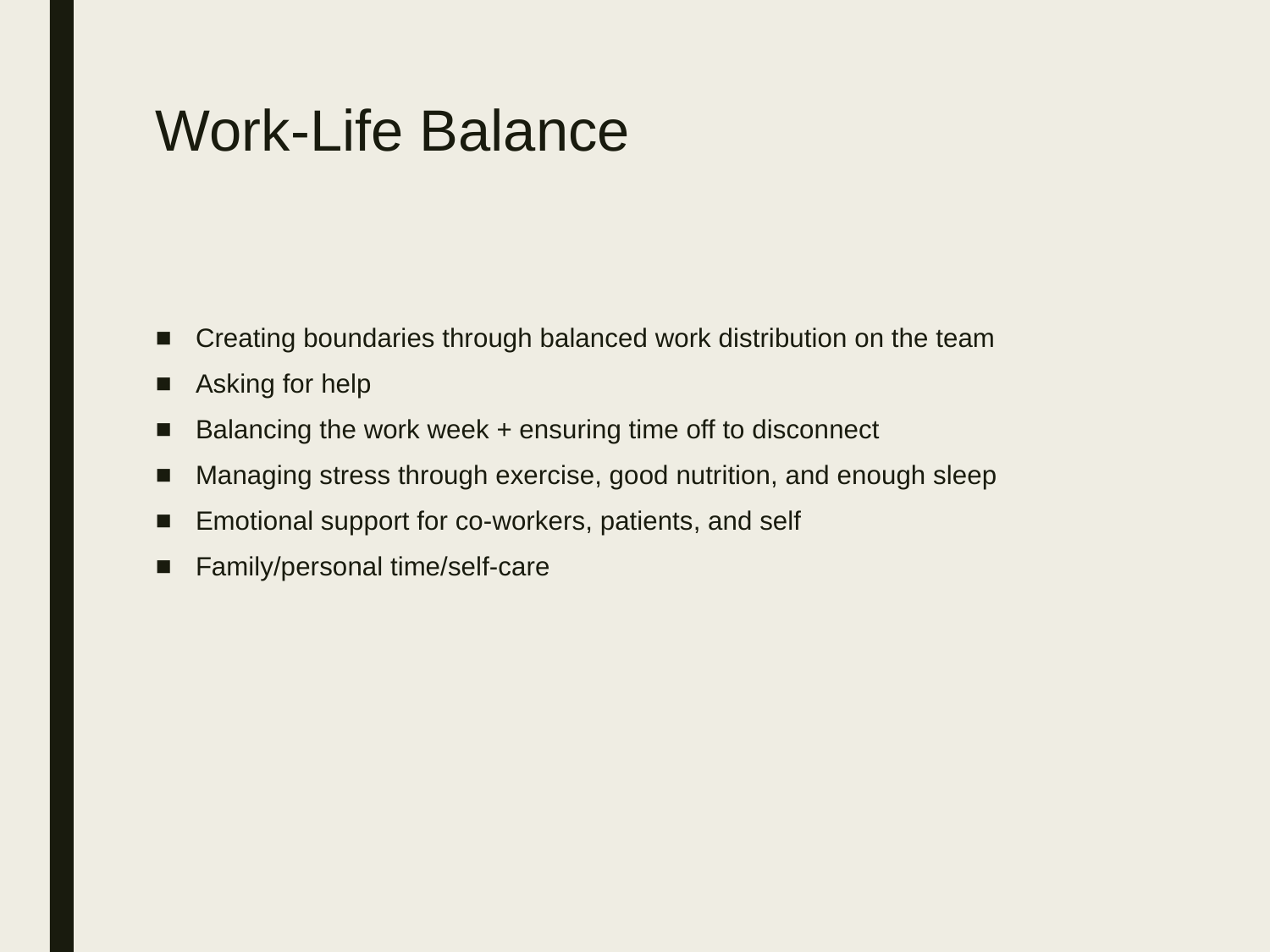

# Work-Life Balance
Creating boundaries through balanced work distribution on the team
Asking for help
Balancing the work week + ensuring time off to disconnect
Managing stress through exercise, good nutrition, and enough sleep
Emotional support for co-workers, patients, and self
Family/personal time/self-care